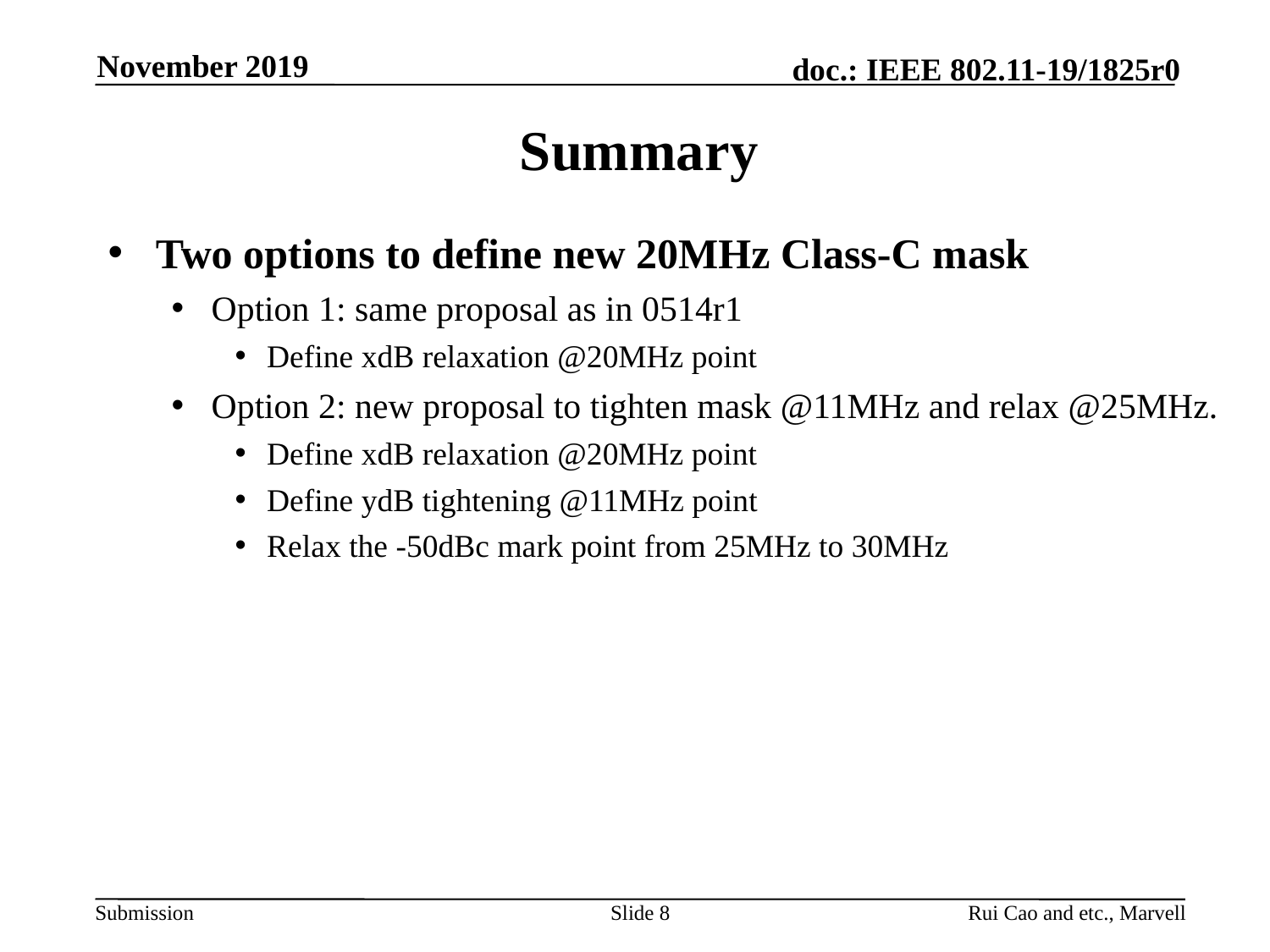

November 2019
# Summary

Two options to define new 20MHz Class-C mask
Option 1: same proposal as in 0514r1
Define xdB relaxation @20MHz point
Option 2: new proposal to tighten mask @11MHz and relax @25MHz.
Define xdB relaxation @20MHz point
Define ydB tightening @11MHz point
Relax the -50dBc mark point from 25MHz to 30MHz

Slide 8
Rui Cao and etc., Marvell